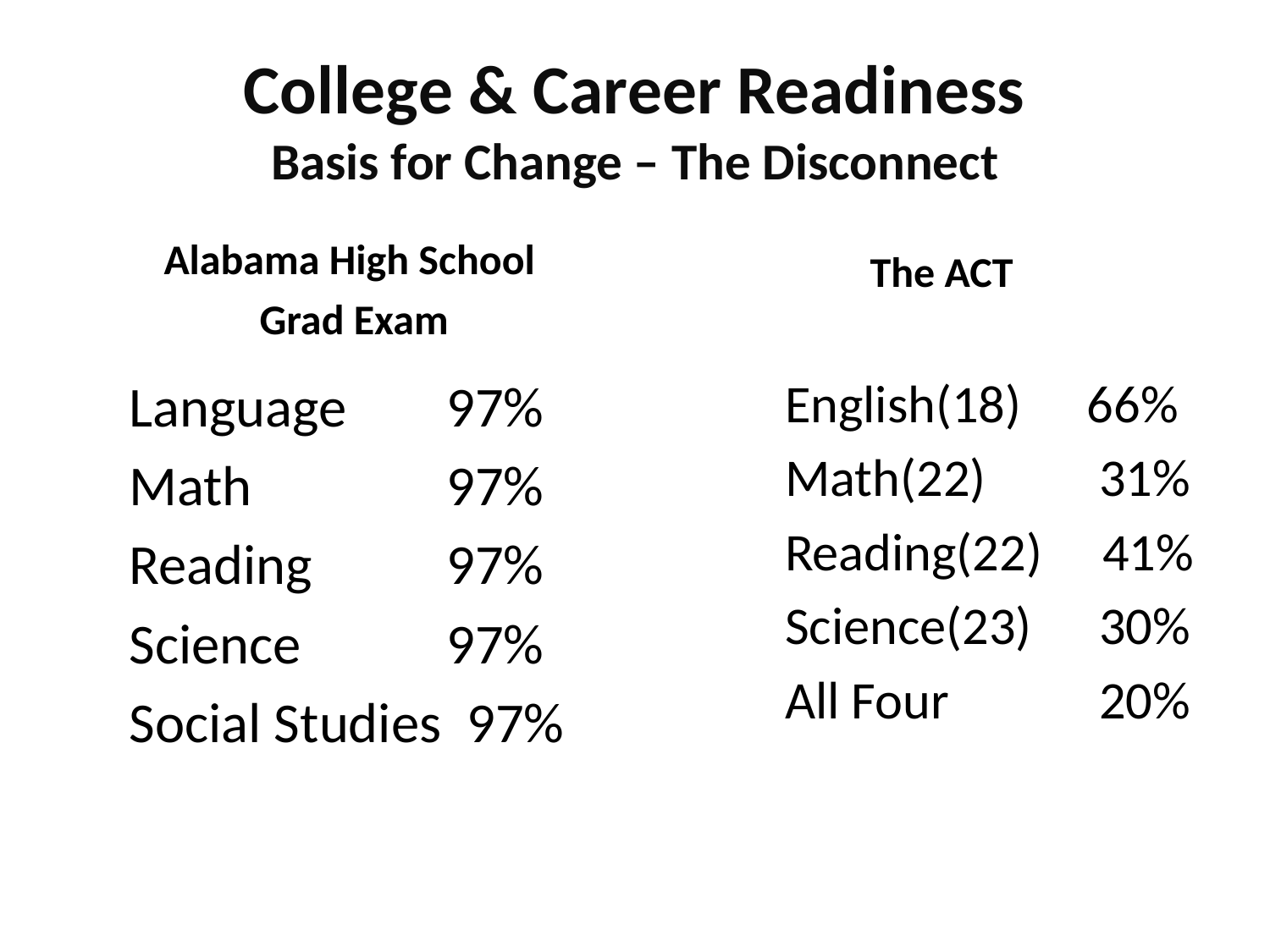

# College & Career Readiness Basis for Change – The Disconnect
Alabama High School
Grad Exam
The ACT

Language	     97%
Math		     97%
Reading	     97%
Science	     97%
Social Studies  97%

	English(18)	    66%
	Math(22)	     31%
	Reading(22)     41%
	Science(23)	     30%
	All Four	     20%